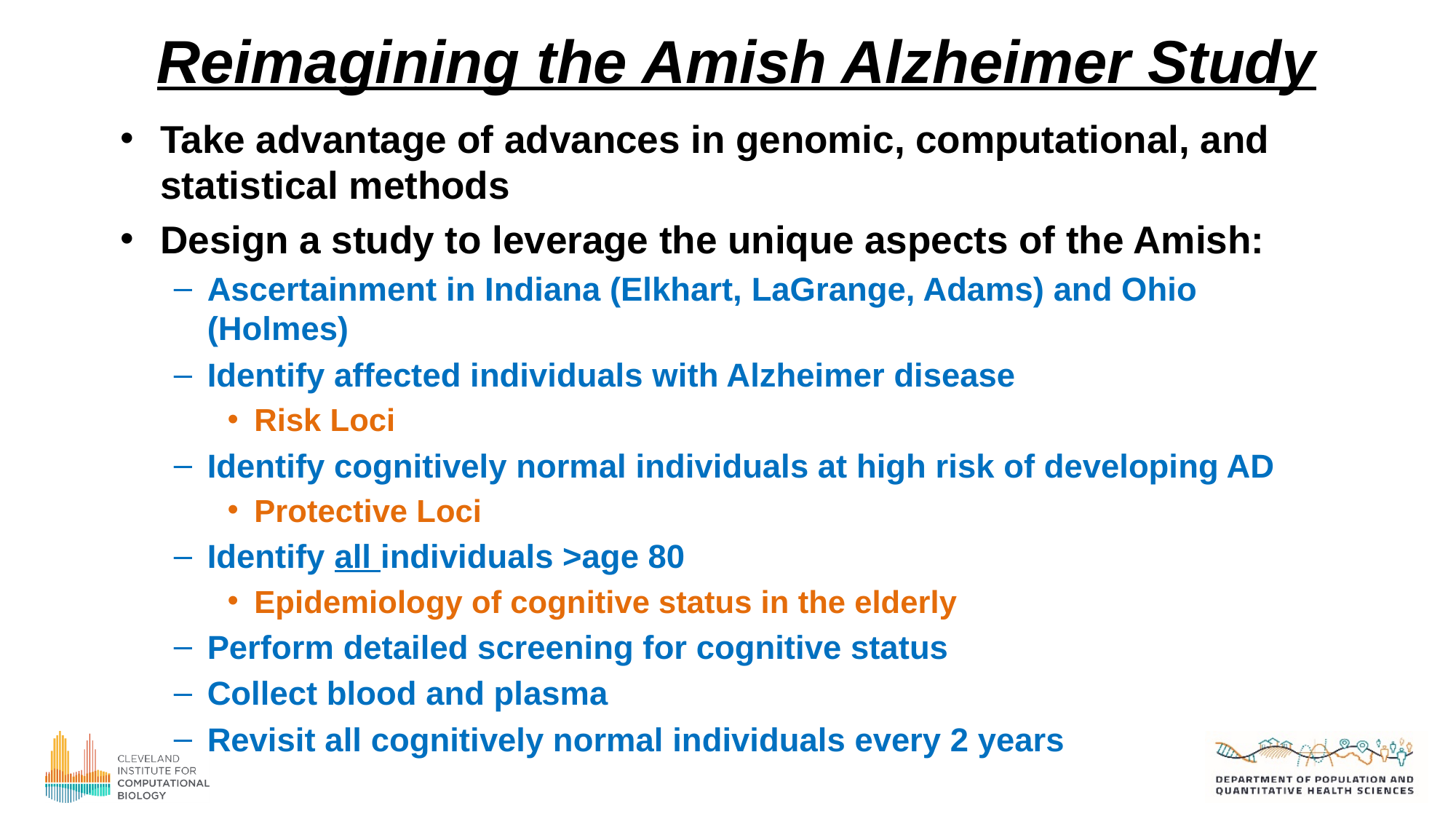

# Reimagining the Amish Alzheimer Study
Take advantage of advances in genomic, computational, and statistical methods
Design a study to leverage the unique aspects of the Amish:
Ascertainment in Indiana (Elkhart, LaGrange, Adams) and Ohio (Holmes)
Identify affected individuals with Alzheimer disease
Risk Loci
Identify cognitively normal individuals at high risk of developing AD
Protective Loci
Identify all individuals >age 80
Epidemiology of cognitive status in the elderly
Perform detailed screening for cognitive status
Collect blood and plasma
Revisit all cognitively normal individuals every 2 years